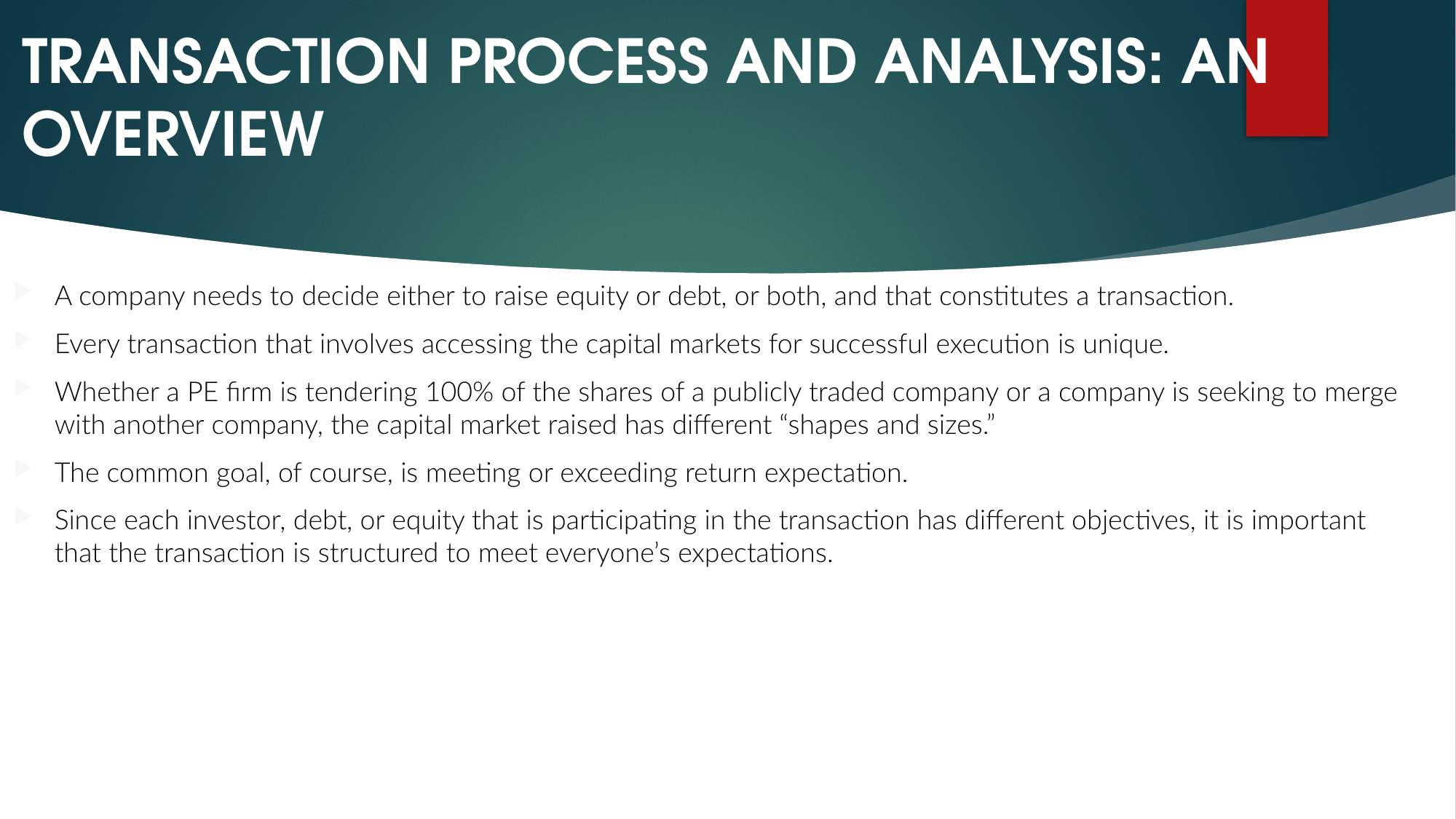

# TRANSACTION PROCESS AND ANALYSIS: AN OVERVIEW

A company needs to decide either to raise equity or debt, or both, and that constitutes a transaction.
Every transaction that involves accessing the capital markets for successful execution is unique.
Whether a PE firm is tendering 100% of the shares of a publicly traded company or a company is seeking to merge with another company, the capital market raised has different “shapes and sizes.”
The common goal, of course, is meeting or exceeding return expectation.
Since each investor, debt, or equity that is participating in the transaction has different objectives, it is important that the transaction is structured to meet everyone’s expectations.